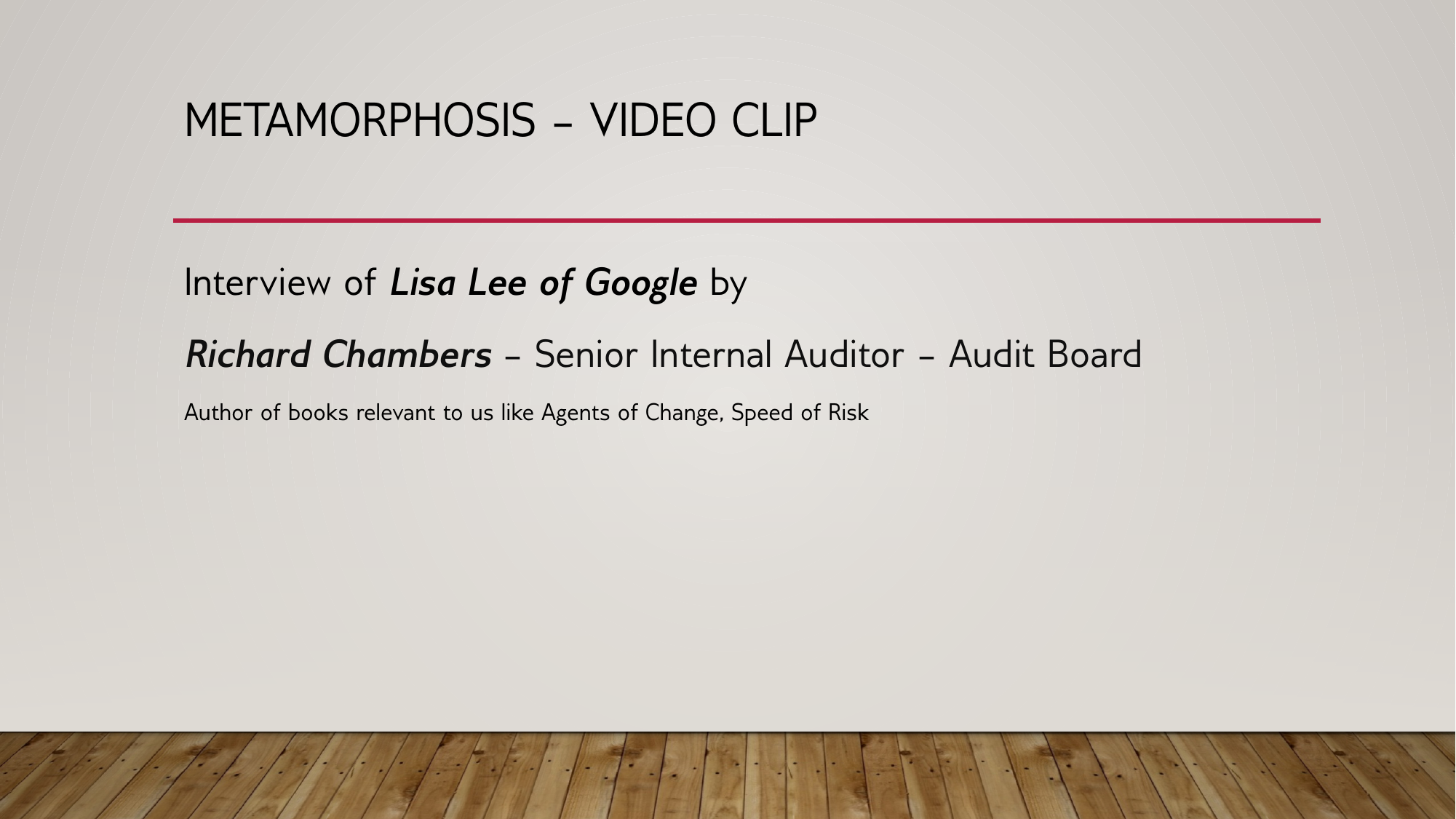

# Metamorphosis – Video clip
Interview of Lisa Lee of Google by
Richard Chambers – Senior Internal Auditor – Audit Board
Author of books relevant to us like Agents of Change, Speed of Risk